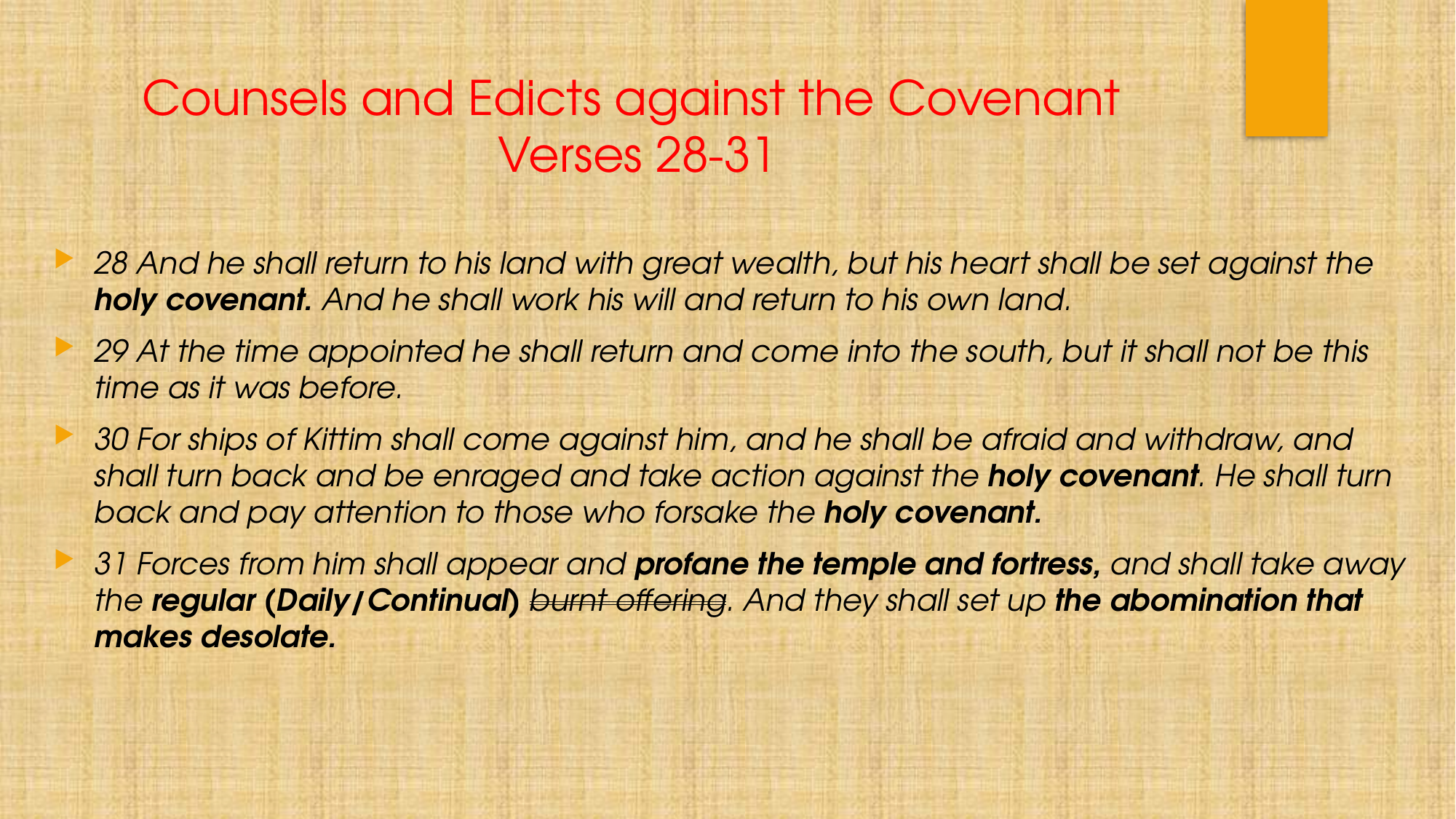

# Counsels and Edicts against the Covenant Verses 28-31
28 And he shall return to his land with great wealth, but his heart shall be set against the holy covenant. And he shall work his will and return to his own land.
29 At the time appointed he shall return and come into the south, but it shall not be this time as it was before.
30 For ships of Kittim shall come against him, and he shall be afraid and withdraw, and shall turn back and be enraged and take action against the holy covenant. He shall turn back and pay attention to those who forsake the holy covenant.
31 Forces from him shall appear and profane the temple and fortress, and shall take away the regular (Daily/Continual) burnt offering. And they shall set up the abomination that makes desolate.